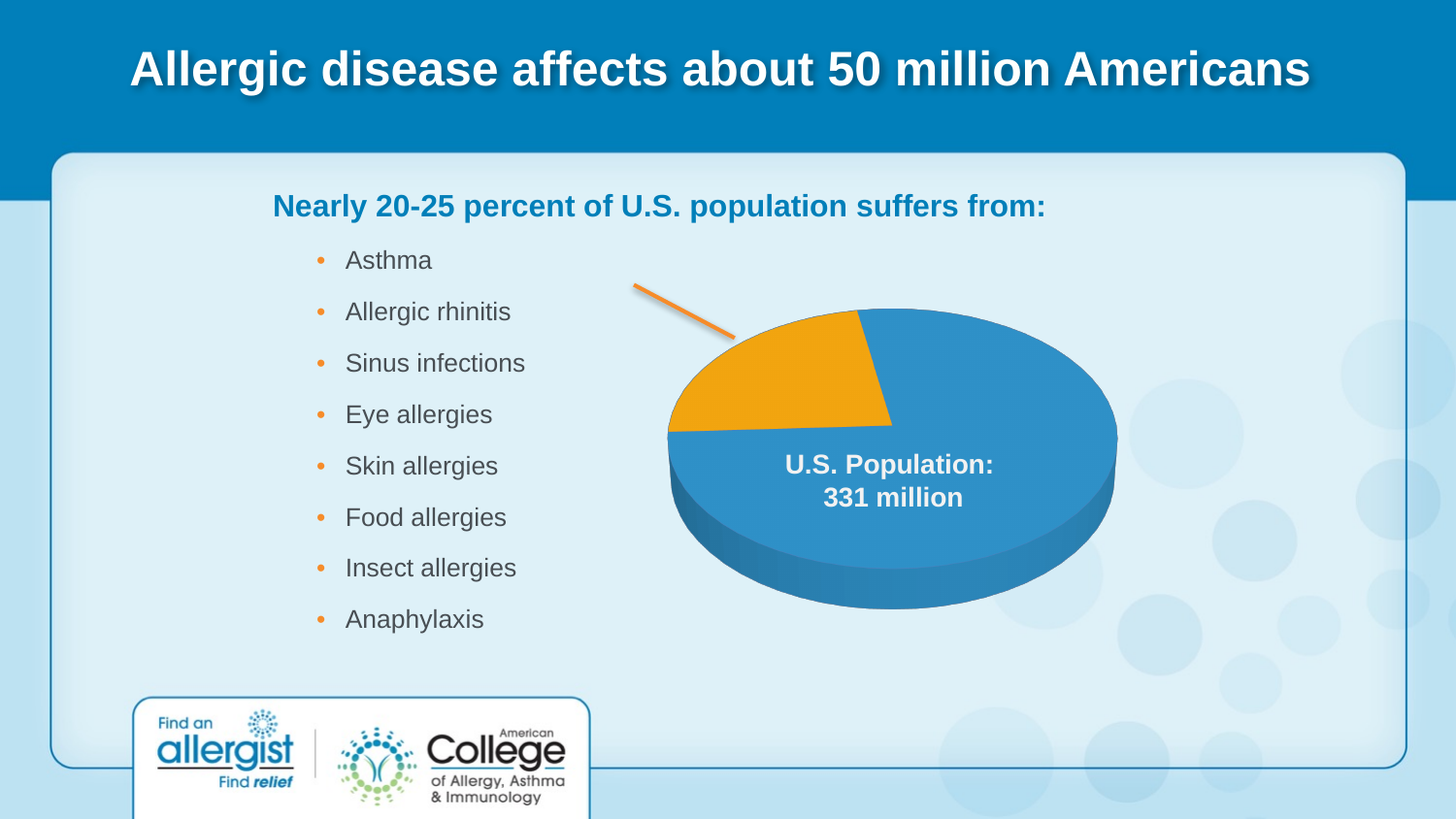

# Allergic disease affects about 50 million Americans
   Nearly 20-25 percent of U.S. population suffers from:
Asthma
Allergic rhinitis
Sinus infections
Eye allergies
Skin allergies
Food allergies
Insect allergies
Anaphylaxis

[unsupported chart]

U.S. Population:
331 million